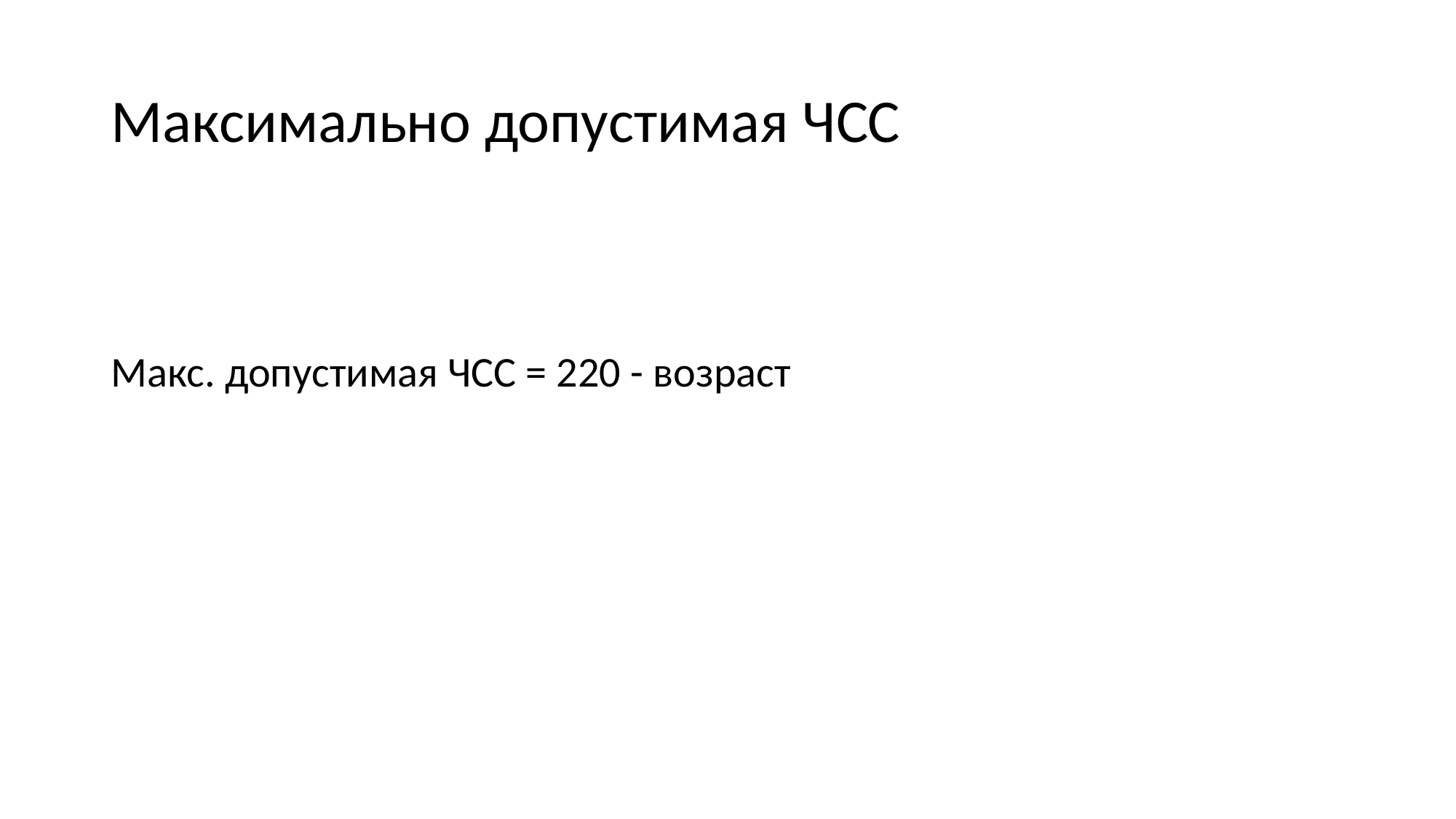

# Максимально допустимая ЧСС

Макс. допустимая ЧСС = 220 - возраст